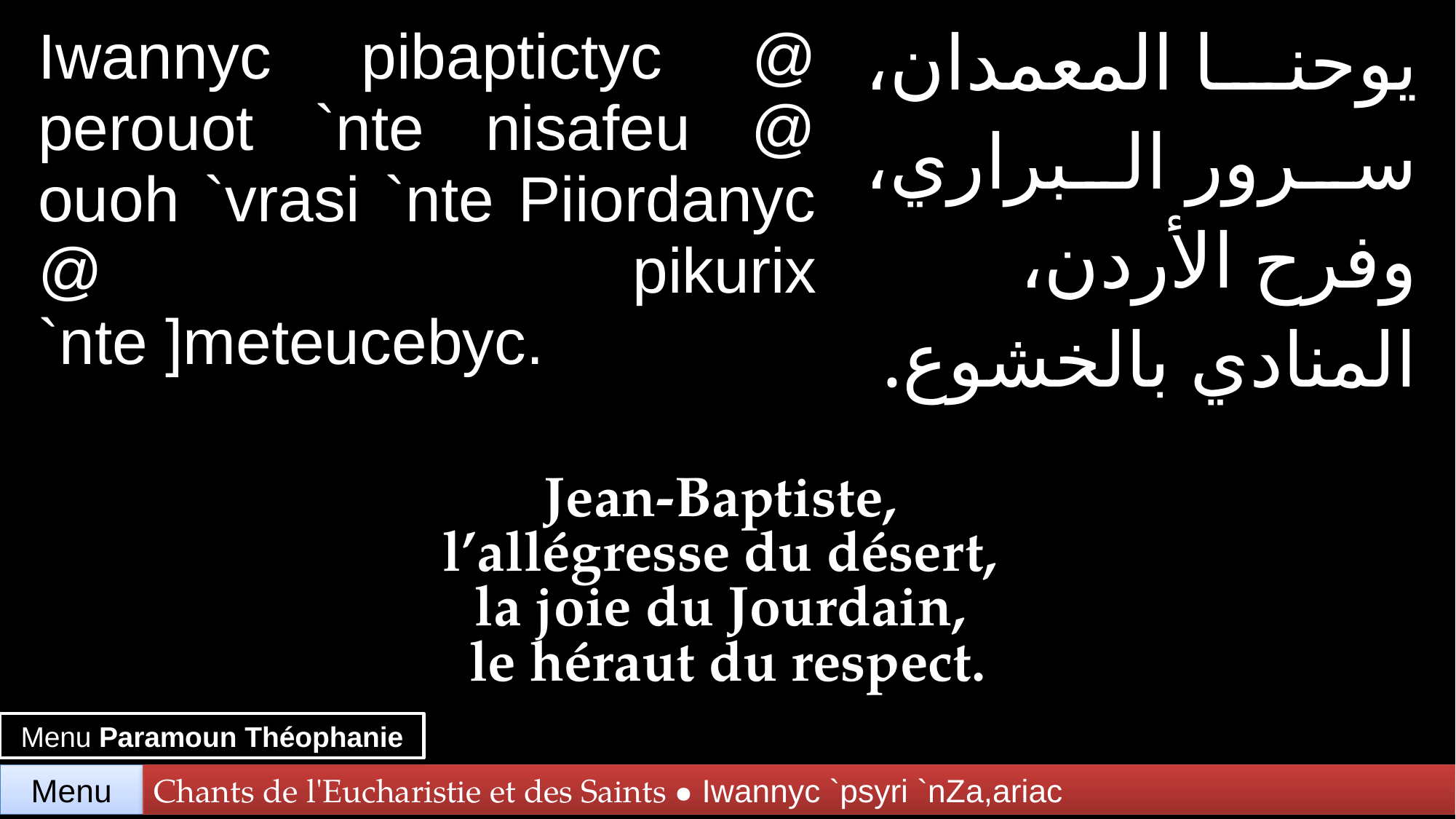

| Iwannyc pibaptictyc @ perouot `nte nisafeu @ ouoh `vrasi `nte Piiordanyc @ pikurix `nte ]meteucebyc. |  | يوحنا المعمدان، سرور البراري، وفرح الأردن، المنادي بالخشوع. |
| --- | --- | --- |
|  |  |  |
| Jean-Baptiste, l’allégresse du désert, la joie du Jourdain, le héraut du respect. |  |  |
Menu Paramoun Théophanie
Chants de l'Eucharistie et des Saints • Iwannyc `psyri `nZa,ariac
Menu